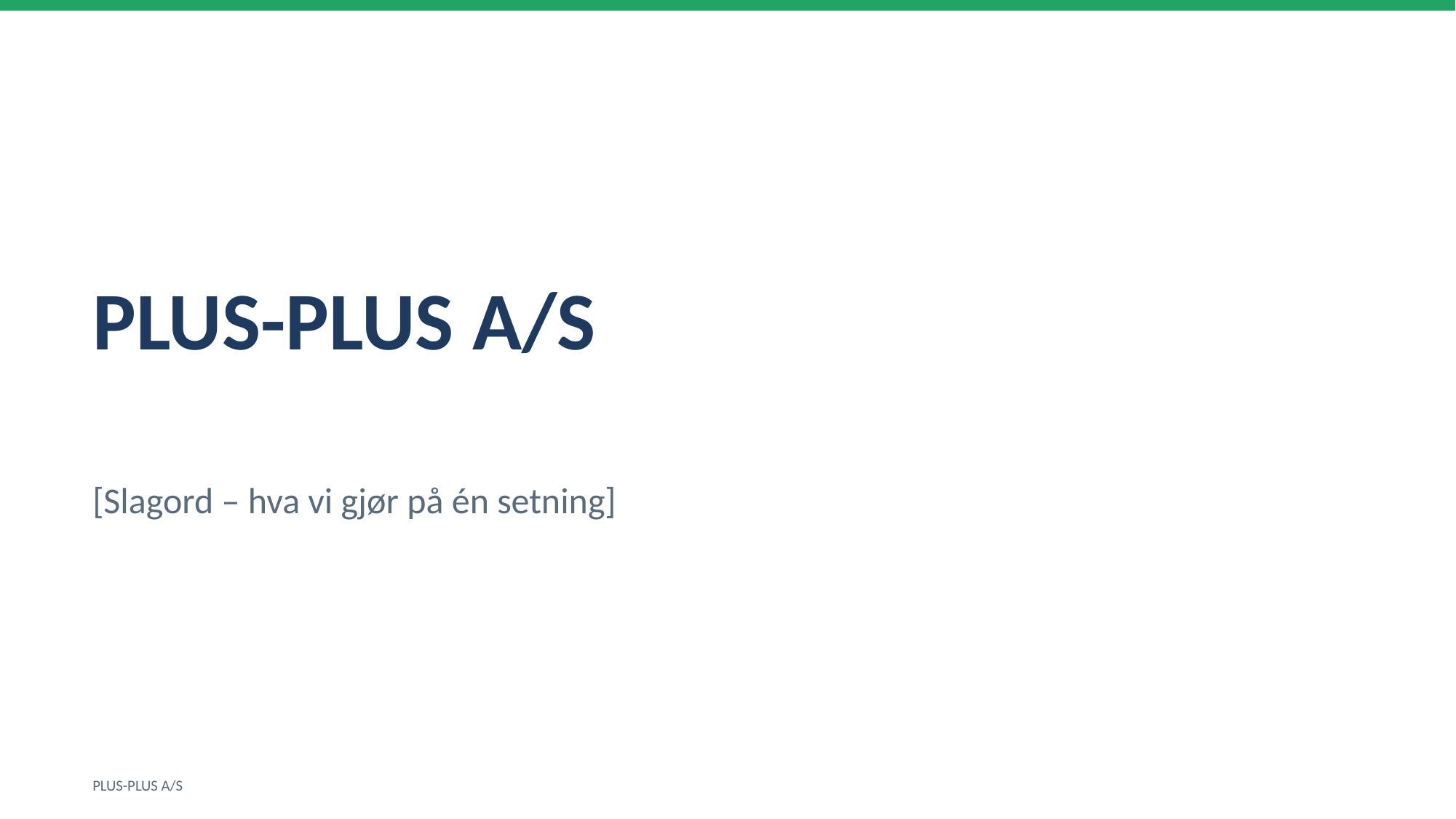

PLUS-PLUS A/S
[Slagord – hva vi gjør på én setning]
PLUS-PLUS A/S